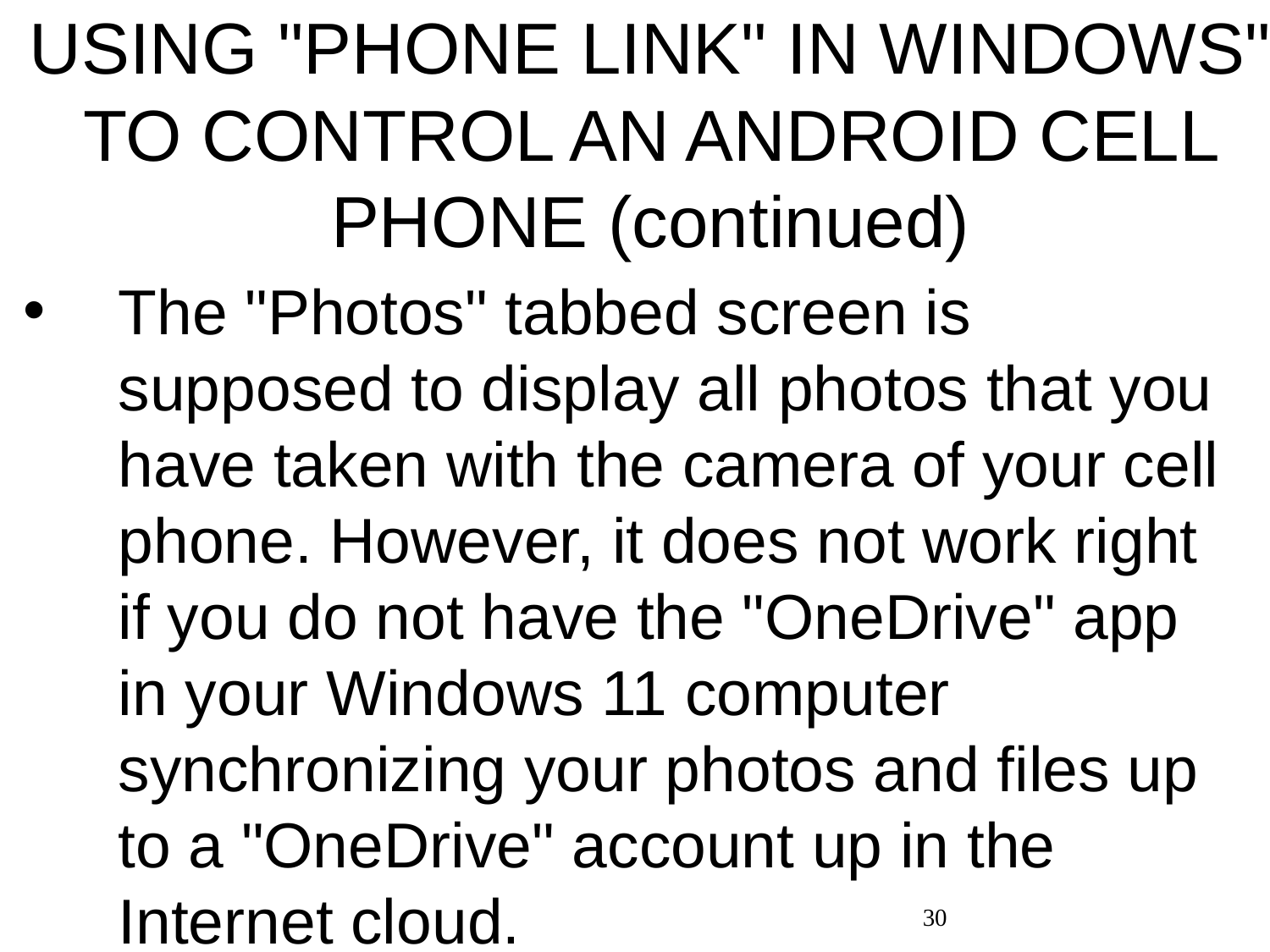

# USING "PHONE LINK" IN WINDOWS" TO CONTROL AN ANDROID CELL PHONE (continued)
The "Photos" tabbed screen is supposed to display all photos that you have taken with the camera of your cell phone. However, it does not work right if you do not have the "OneDrive" app in your Windows 11 computer synchronizing your photos and files up to a "OneDrive" account up in the Internet cloud.
30